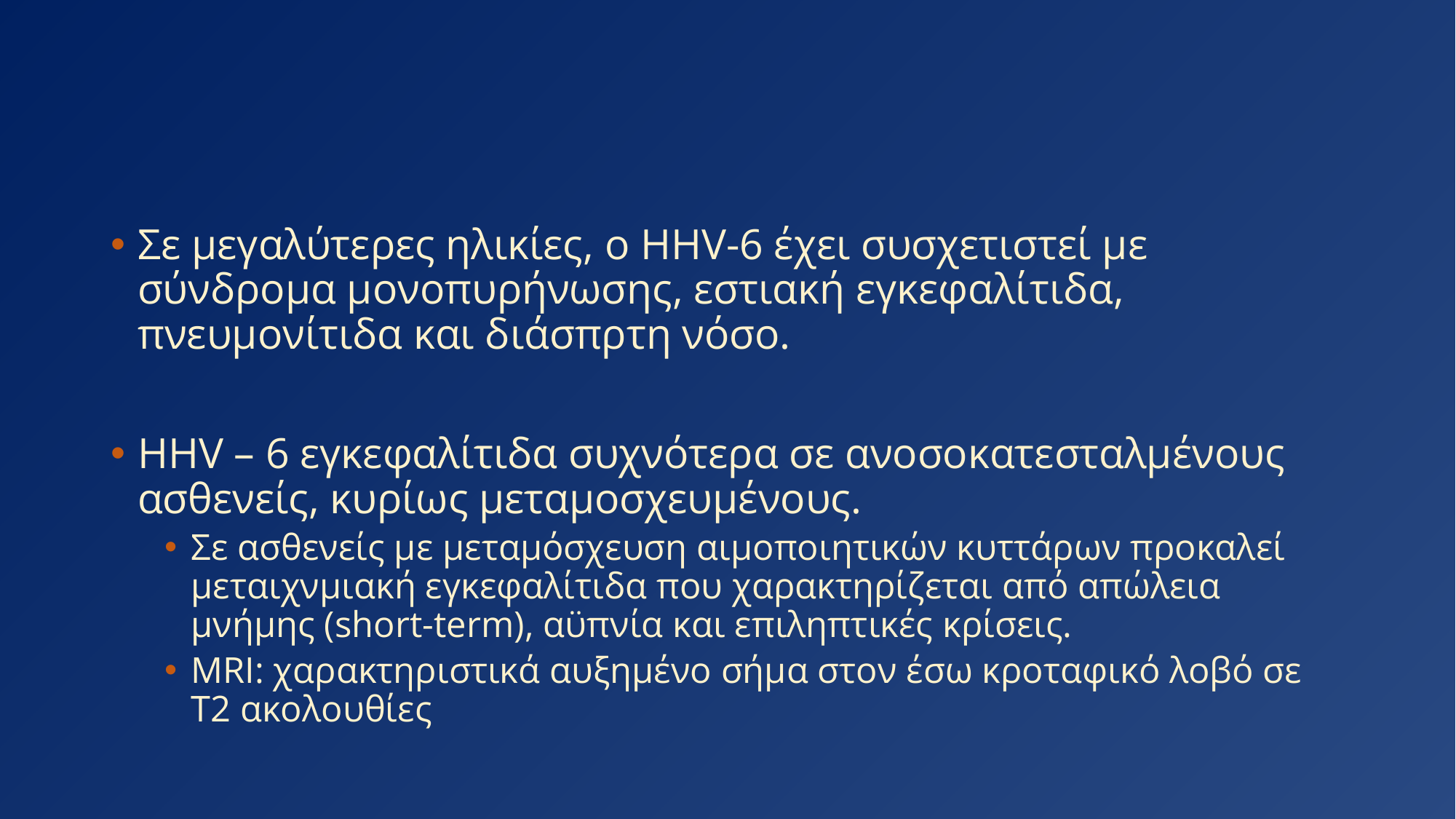

#
Σε μεγαλύτερες ηλικίες, ο HHV-6 έχει συσχετιστεί με σύνδρομα μονοπυρήνωσης, εστιακή εγκεφαλίτιδα, πνευμονίτιδα και διάσπρτη νόσο.

HHV – 6 εγκεφαλίτιδα συχνότερα σε ανοσοκατεσταλμένους ασθενείς, κυρίως μεταμοσχευμένους.
Σε ασθενείς με μεταμόσχευση αιμοποιητικών κυττάρων προκαλεί μεταιχνμιακή εγκεφαλίτιδα που χαρακτηρίζεται από απώλεια μνήμης (short-term), αϋπνία και επιληπτικές κρίσεις.
MRI: χαρακτηριστικά αυξημένο σήμα στον έσω κροταφικό λοβό σε Τ2 ακολουθίες